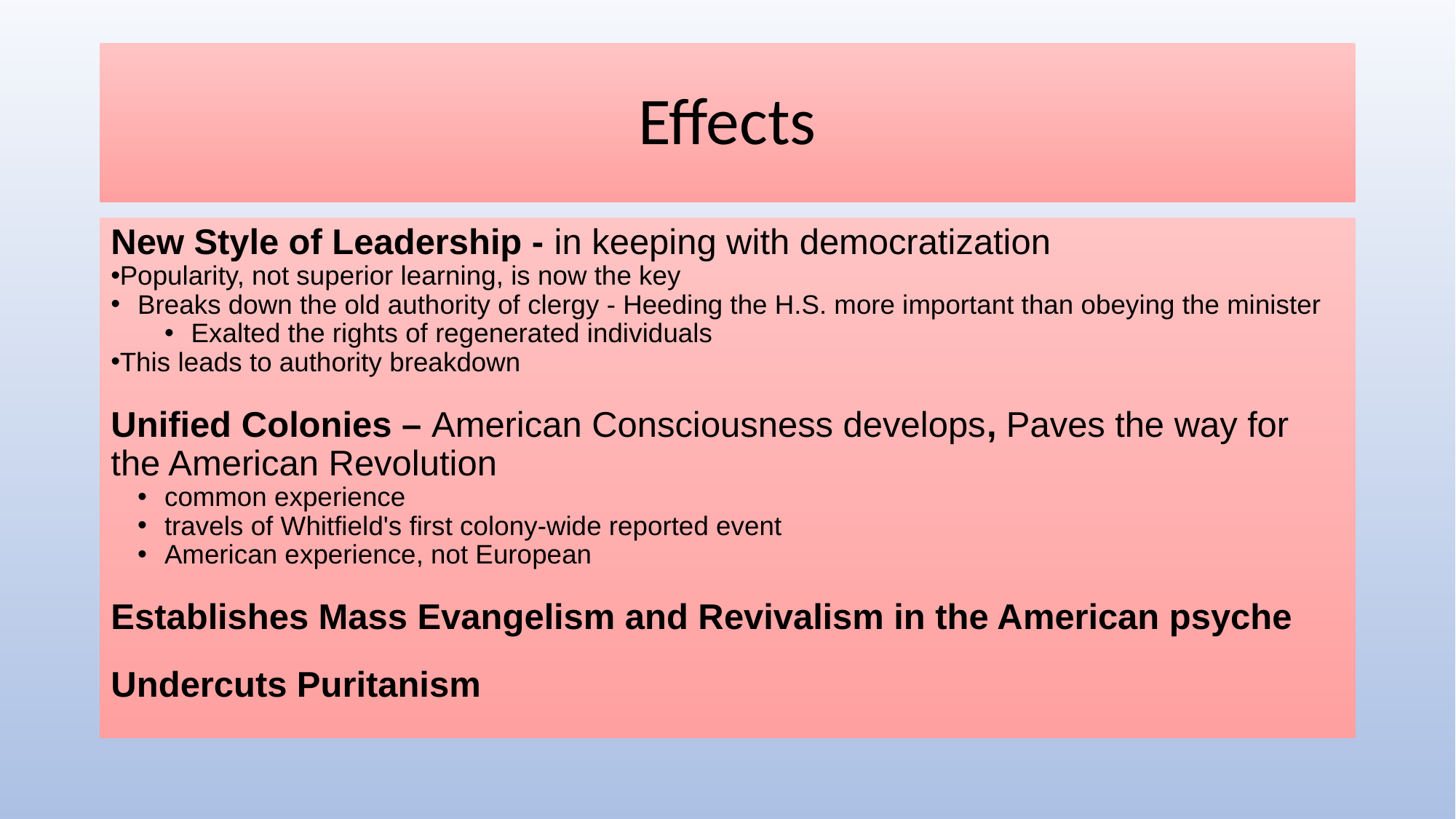

# Effects
New Style of Leadership - in keeping with democratization
Popularity, not superior learning, is now the key
Breaks down the old authority of clergy - Heeding the H.S. more important than obeying the minister
Exalted the rights of regenerated individuals
This leads to authority breakdown

Unified Colonies – American Consciousness develops, Paves the way for the American Revolution
common experience
travels of Whitfield's first colony-wide reported event
American experience, not European

Establishes Mass Evangelism and Revivalism in the American psyche

Undercuts Puritanism